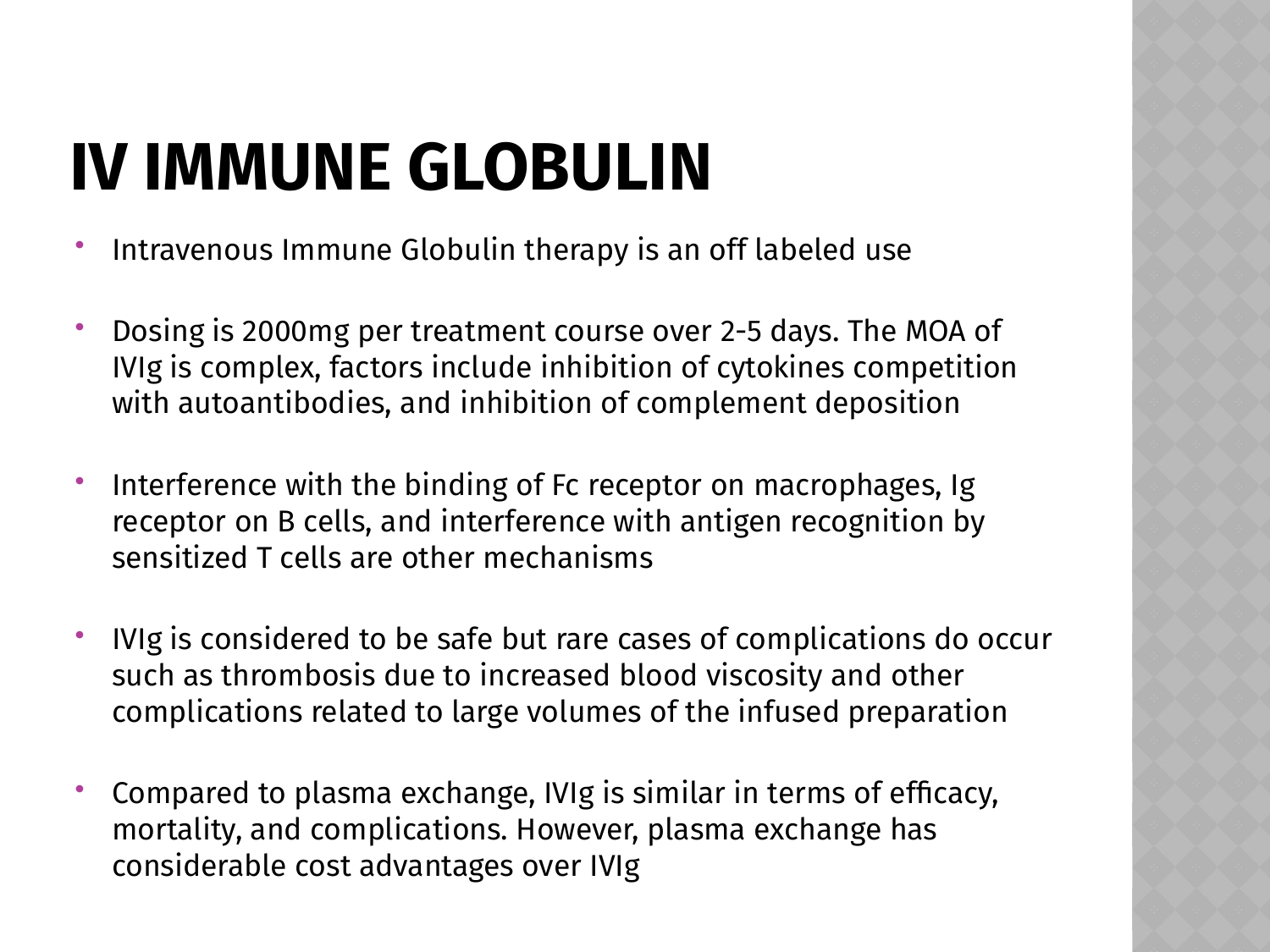

# Iv immune globulin
Intravenous Immune Globulin therapy is an off labeled use

Dosing is 2000mg per treatment course over 2-5 days. The MOA of IVIg is complex, factors include inhibition of cytokines competition with autoantibodies, and inhibition of complement deposition

Interference with the binding of Fc receptor on macrophages, Ig receptor on B cells, and interference with antigen recognition by sensitized T cells are other mechanisms

IVIg is considered to be safe but rare cases of complications do occur such as thrombosis due to increased blood viscosity and other complications related to large volumes of the infused preparation

Compared to plasma exchange, IVIg is similar in terms of efficacy, mortality, and complications. However, plasma exchange has considerable cost advantages over IVIg